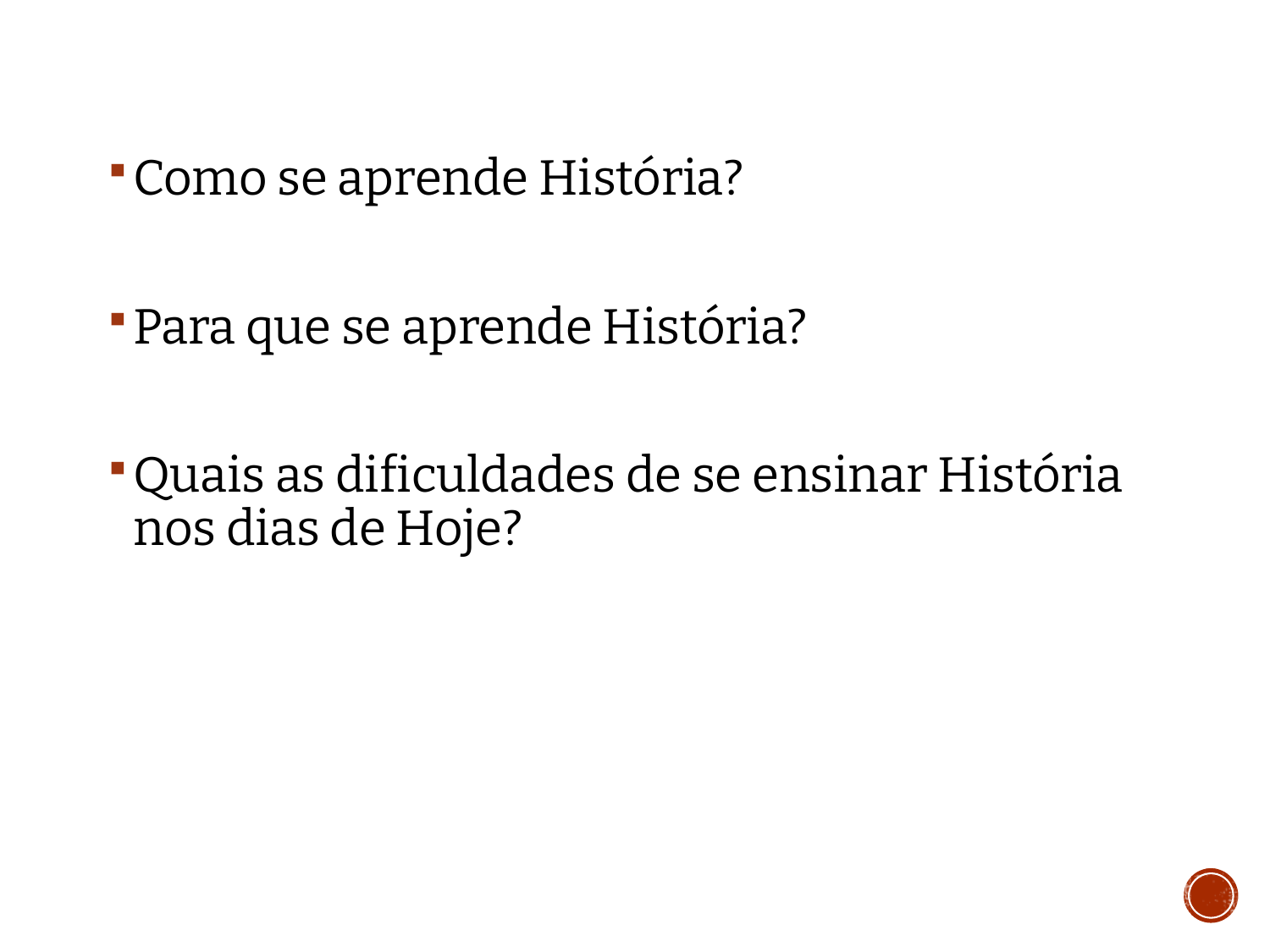

#
Como se aprende História?

Para que se aprende História?

Quais as dificuldades de se ensinar História nos dias de Hoje?